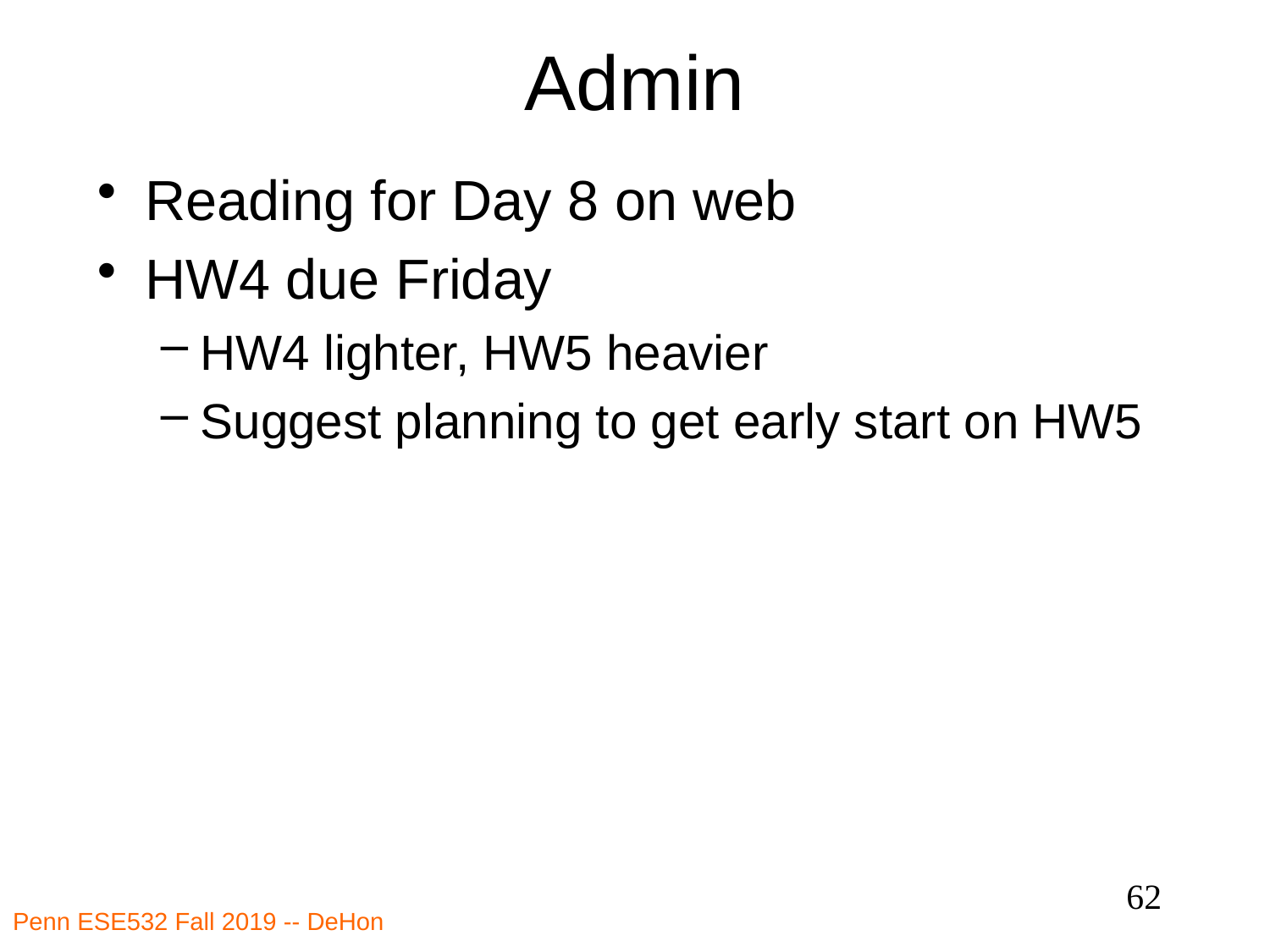

# Admin
Reading for Day 8 on web
HW4 due Friday
HW4 lighter, HW5 heavier
Suggest planning to get early start on HW5
62
Penn ESE532 Fall 2019 -- DeHon